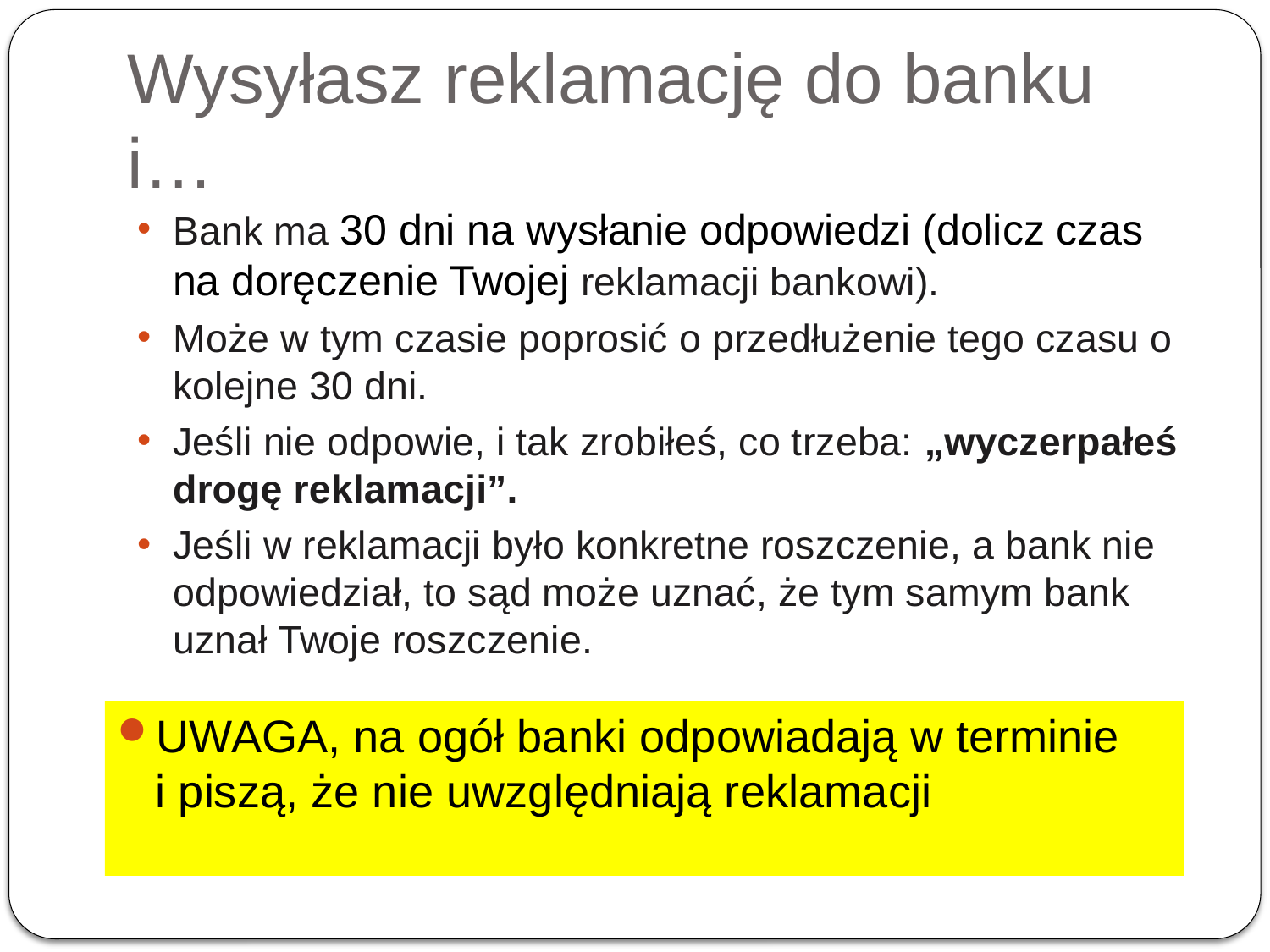

# Wysyłasz reklamację do banku i…
Bank ma 30 dni na wysłanie odpowiedzi (dolicz czas na doręczenie Twojej reklamacji bankowi).
Może w tym czasie poprosić o przedłużenie tego czasu o kolejne 30 dni.
Jeśli nie odpowie, i tak zrobiłeś, co trzeba: „wyczerpałeś drogę reklamacji”.
Jeśli w reklamacji było konkretne roszczenie, a bank nie odpowiedział, to sąd może uznać, że tym samym bank uznał Twoje roszczenie.

UWAGA, na ogół banki odpowiadają w terminie
i piszą, że nie uwzględniają reklamacji